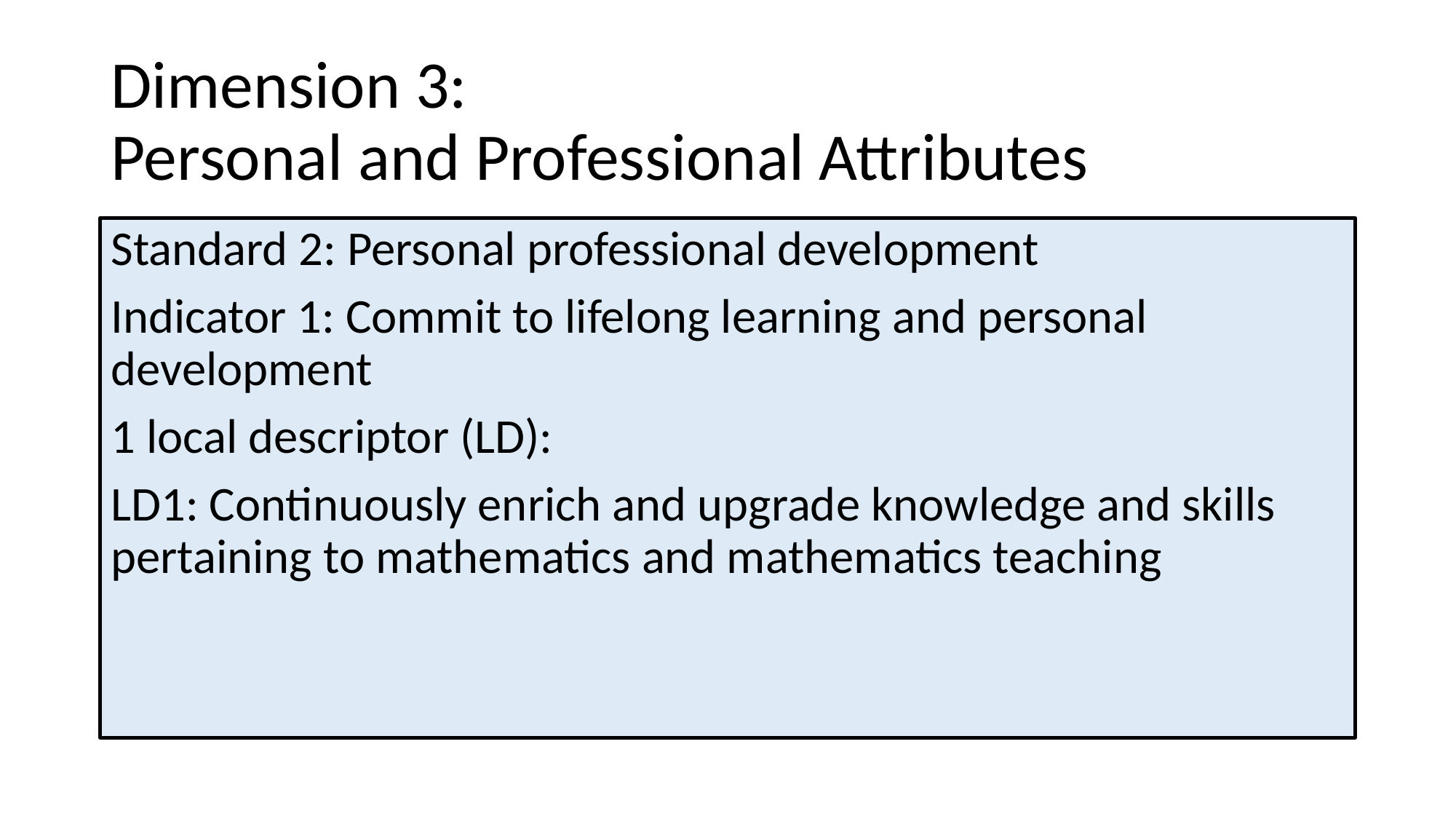

# Dimension 3: Personal and Professional Attributes
Standard 2: Personal professional development
Indicator 1: Commit to lifelong learning and personal development
1 local descriptor (LD):
LD1: Continuously enrich and upgrade knowledge and skills pertaining to mathematics and mathematics teaching